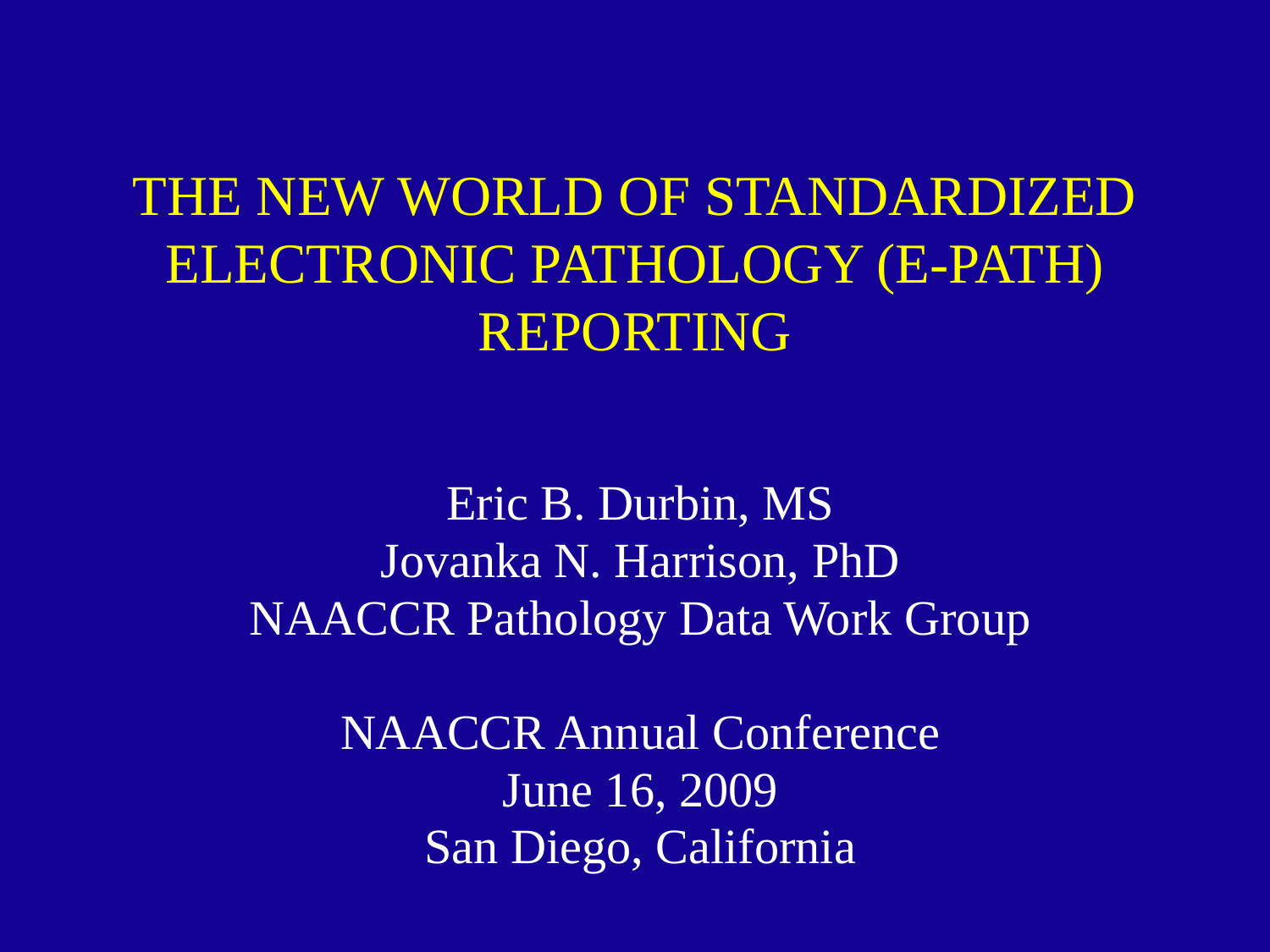

# THE NEW WORLD OF STANDARDIZED ELECTRONIC PATHOLOGY (E-PATH) REPORTING
Eric B. Durbin, MS
Jovanka N. Harrison, PhD
NAACCR Pathology Data Work Group

NAACCR Annual Conference
June 16, 2009
San Diego, California